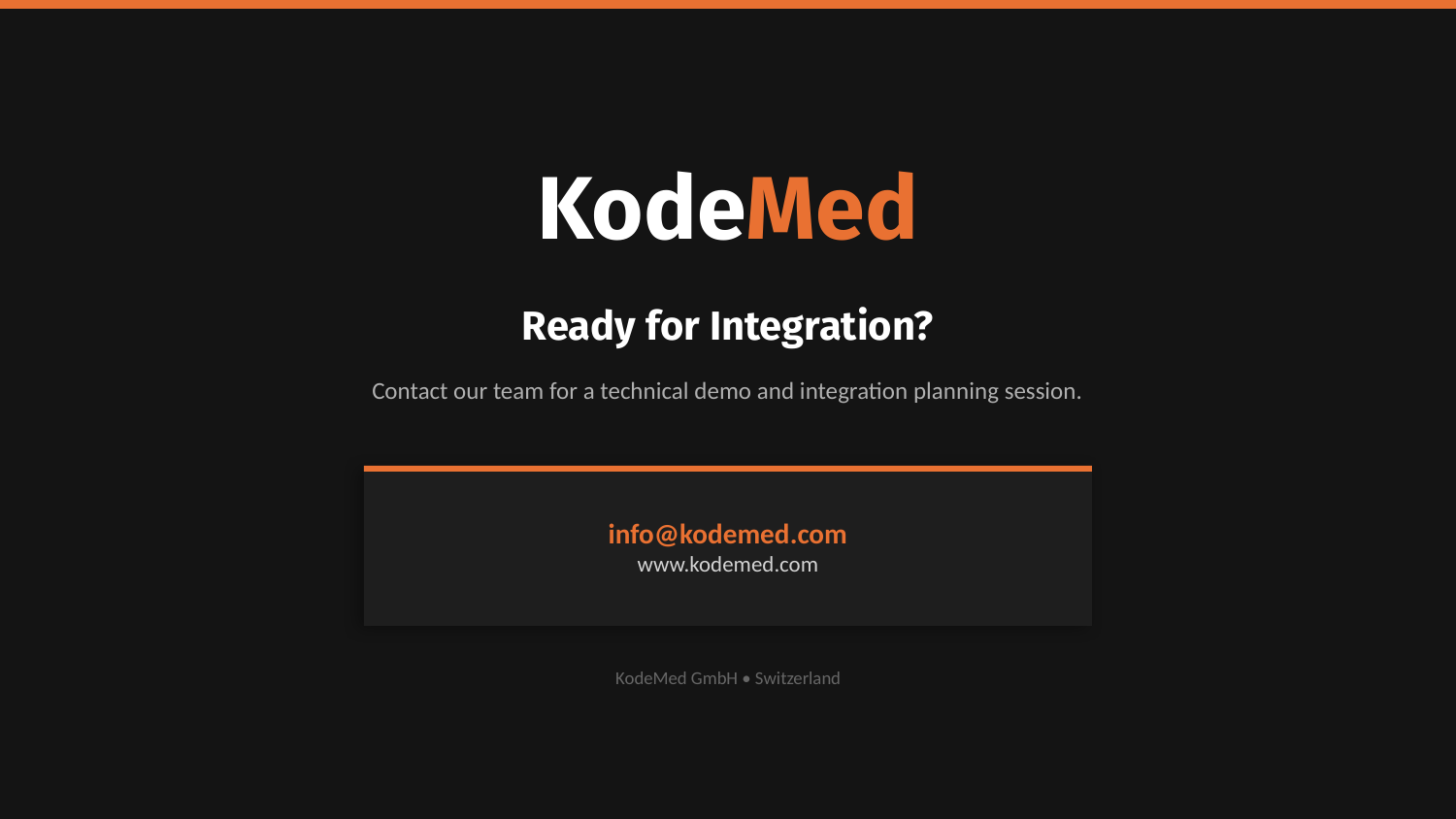

KodeMed
Ready for Integration?
Contact our team for a technical demo and integration planning session.

info@kodemed.com
www.kodemed.com
KodeMed GmbH • Switzerland